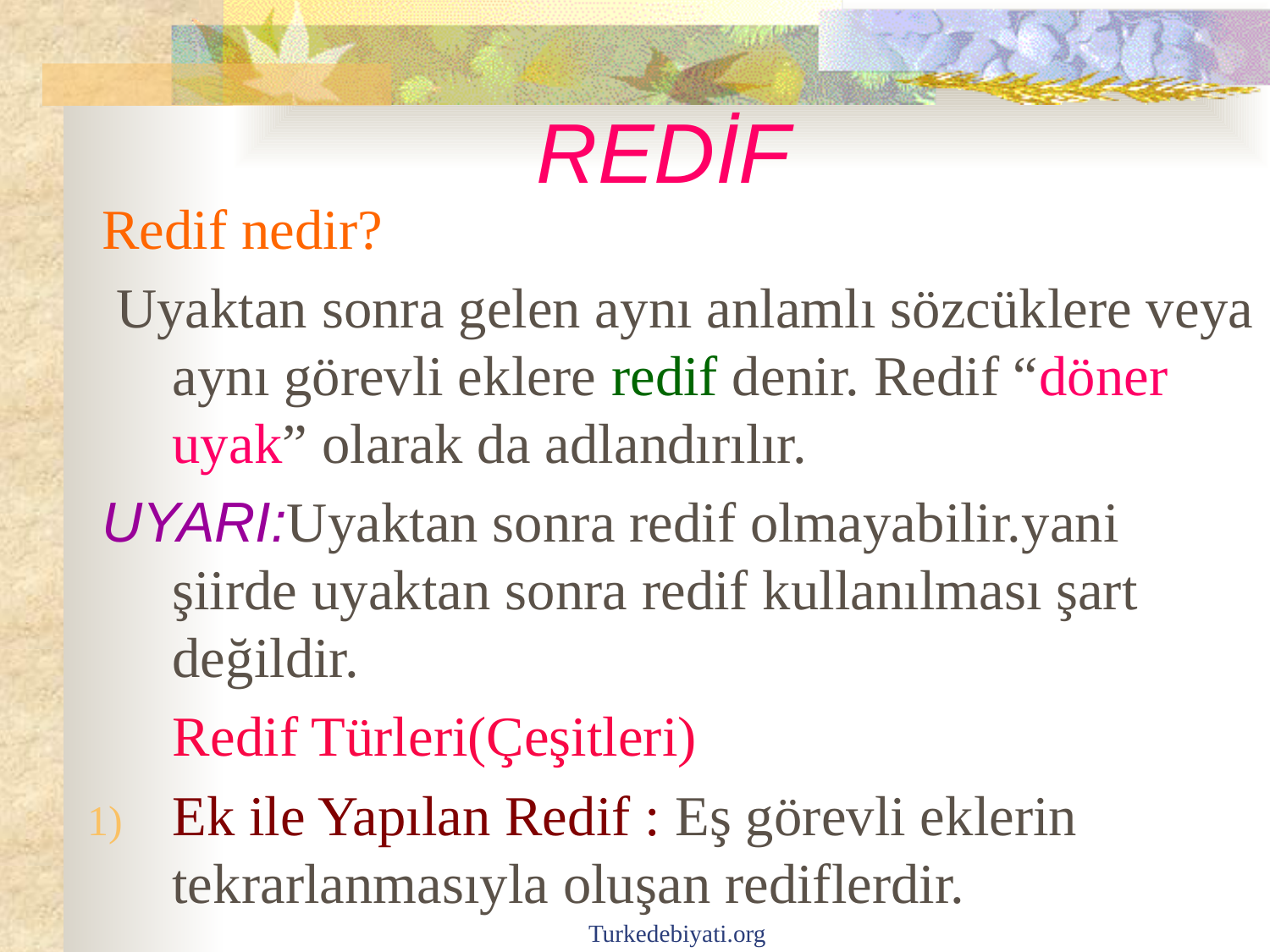

# REDİF
 Redif nedir?
  Uyaktan sonra gelen aynı anlamlı sözcüklere veya aynı görevli eklere redif denir. Redif “döner uyak” olarak da adlandırılır.
 UYARI:Uyaktan sonra redif olmayabilir.yani şiirde uyaktan sonra redif kullanılması şart değildir.
      Redif Türleri(Çeşitleri)
Ek ile Yapılan Redif : Eş görevli eklerin tekrarlanmasıyla oluşan rediflerdir.
Turkedebiyati.org